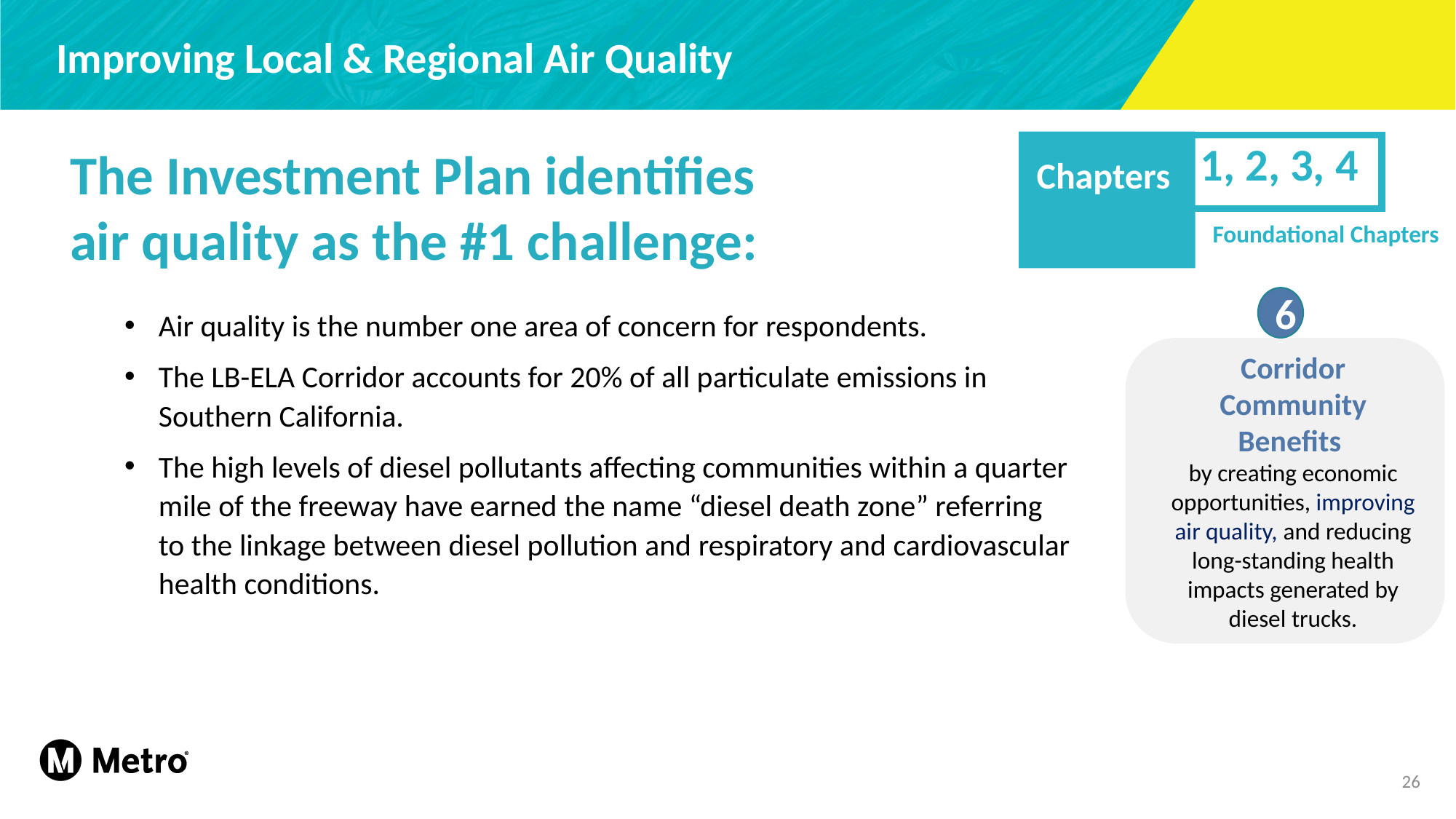

# Improving Local & Regional Air Quality

The Investment Plan identifies
air quality as the #1 challenge:

Air quality is the number one area of concern for respondents.
The LB-ELA Corridor accounts for 20% of all particulate emissions in Southern California.
The high levels of diesel pollutants affecting communities within a quarter mile of the freeway have earned the name “diesel death zone” referring to the linkage between diesel pollution and respiratory and cardiovascular health conditions.

1, 2, 3, 4
Chapters

Foundational Chapters

6

Corridor Community Benefits
by creating economic opportunities, improving air quality, and reducing long-standing health impacts generated by diesel trucks.
26